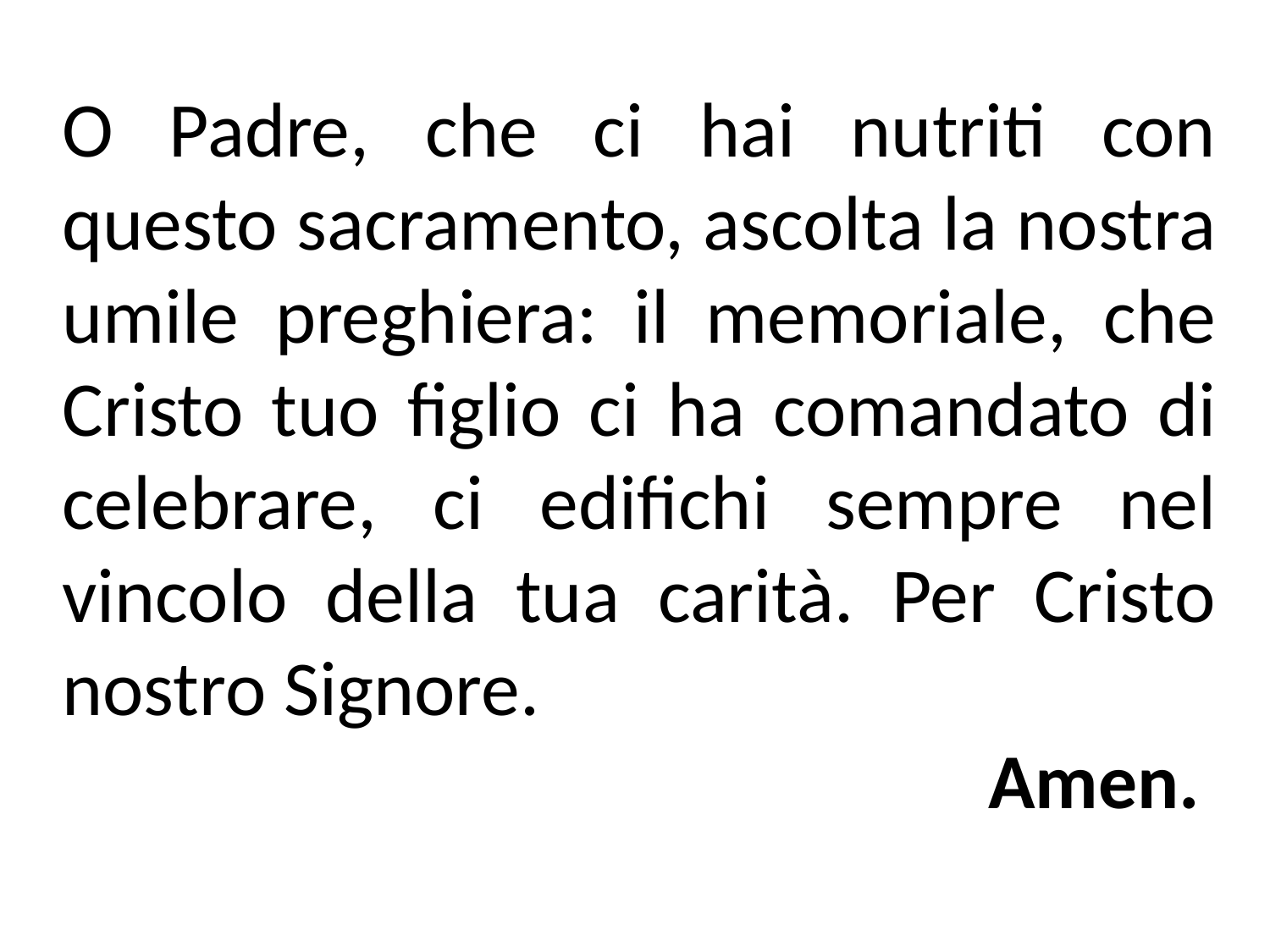

O Padre, che ci hai nutriti con questo sacramento, ascolta la nostra umile preghiera: il memoriale, che Cristo tuo figlio ci ha comandato di celebrare, ci edifichi sempre nel vincolo della tua carità. Per Cristo nostro Signore.
Amen.